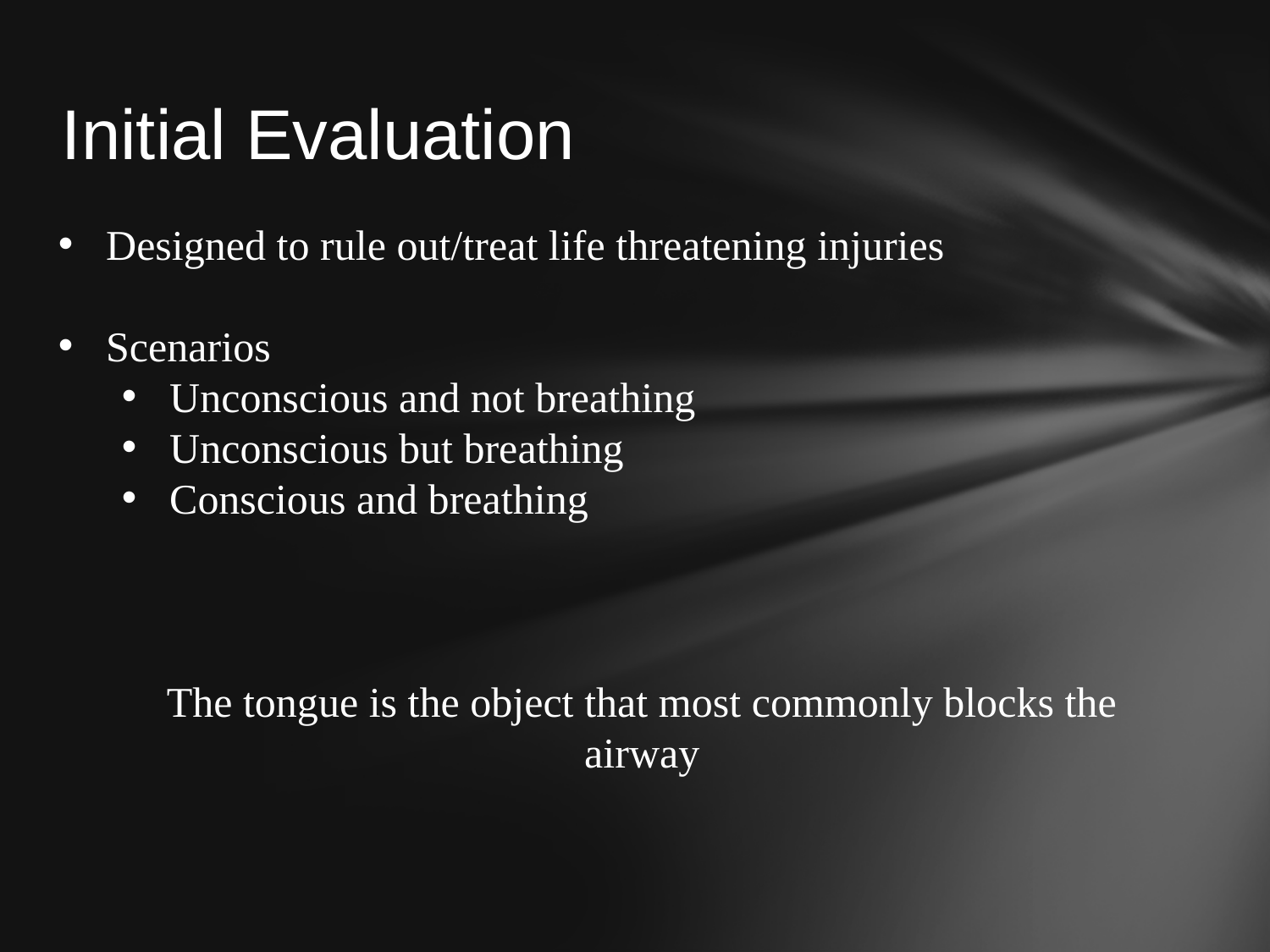

# Initial Evaluation
Designed to rule out/treat life threatening injuries

Scenarios
Unconscious and not breathing
Unconscious but breathing
Conscious and breathing

The tongue is the object that most commonly blocks the airway